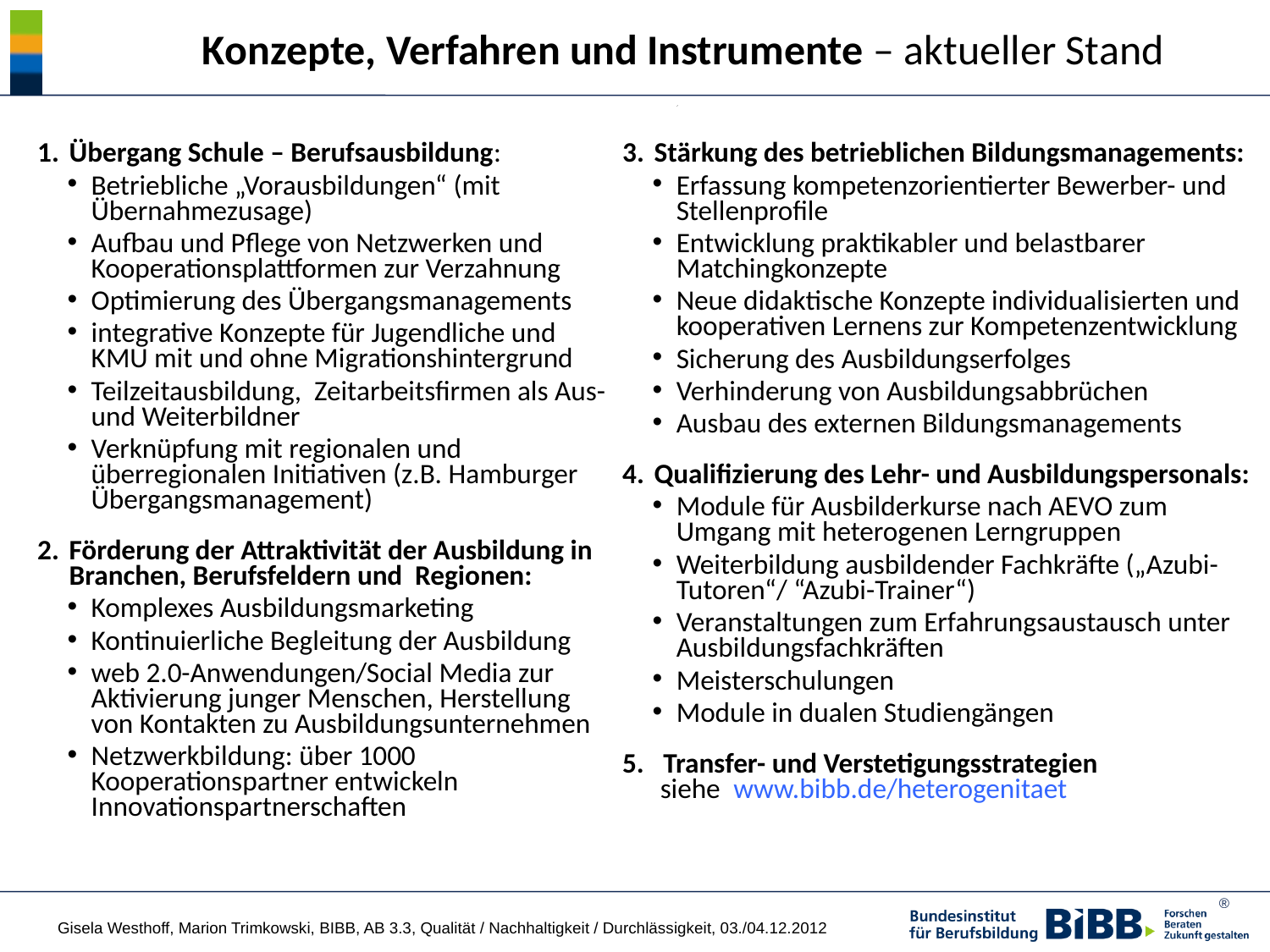

Konzepte, Verfahren und Instrumente – aktueller Stand
Übergang Schule – Berufsausbildung:
Betriebliche „Vorausbildungen“ (mit  Übernahmezusage)
Aufbau und Pflege von Netzwerken und Kooperationsplattformen zur Verzahnung
Optimierung des Übergangsmanagements
integrative Konzepte für Jugendliche und KMU mit und ohne Migrationshintergrund
Teilzeitausbildung,  Zeitarbeitsfirmen als Aus- und Weiterbildner
Verknüpfung mit regionalen und überregionalen Initiativen (z.B. Hamburger Übergangsmanagement)

Förderung der Attraktivität der Ausbildung in  Branchen, Berufsfeldern und  Regionen:
Komplexes Ausbildungsmarketing
Kontinuierliche Begleitung der Ausbildung
web 2.0-Anwendungen/Social Media zur Aktivierung junger Menschen, Herstellung von Kontakten zu Ausbildungsunternehmen
Netzwerkbildung: über 1000 Kooperationspartner entwickeln Innovationspartnerschaften
Stärkung des betrieblichen Bildungsmanagements:
Erfassung kompetenzorientierter Bewerber- und  Stellenprofile
Entwicklung praktikabler und belastbarer Matchingkonzepte
Neue didaktische Konzepte individualisierten und kooperativen Lernens zur Kompetenzentwicklung
Sicherung des Ausbildungserfolges
Verhinderung von Ausbildungsabbrüchen
Ausbau des externen Bildungsmanagements

Qualifizierung des Lehr- und Ausbildungspersonals:
Module für Ausbilderkurse nach AEVO zum Umgang mit heterogenen Lerngruppen
Weiterbildung ausbildender Fachkräfte („Azubi-Tutoren“/ “Azubi-Trainer“)
Veranstaltungen zum Erfahrungsaustausch unter  Ausbildungsfachkräften
Meisterschulungen
Module in dualen Studiengängen

5.   Transfer- und Verstetigungsstrategien
  siehe  www.bibb.de/heterogenitaet
Gisela Westhoff, Marion Trimkowski, BIBB, AB 3.3, Qualität / Nachhaltigkeit / Durchlässigkeit, 03./04.12.2012